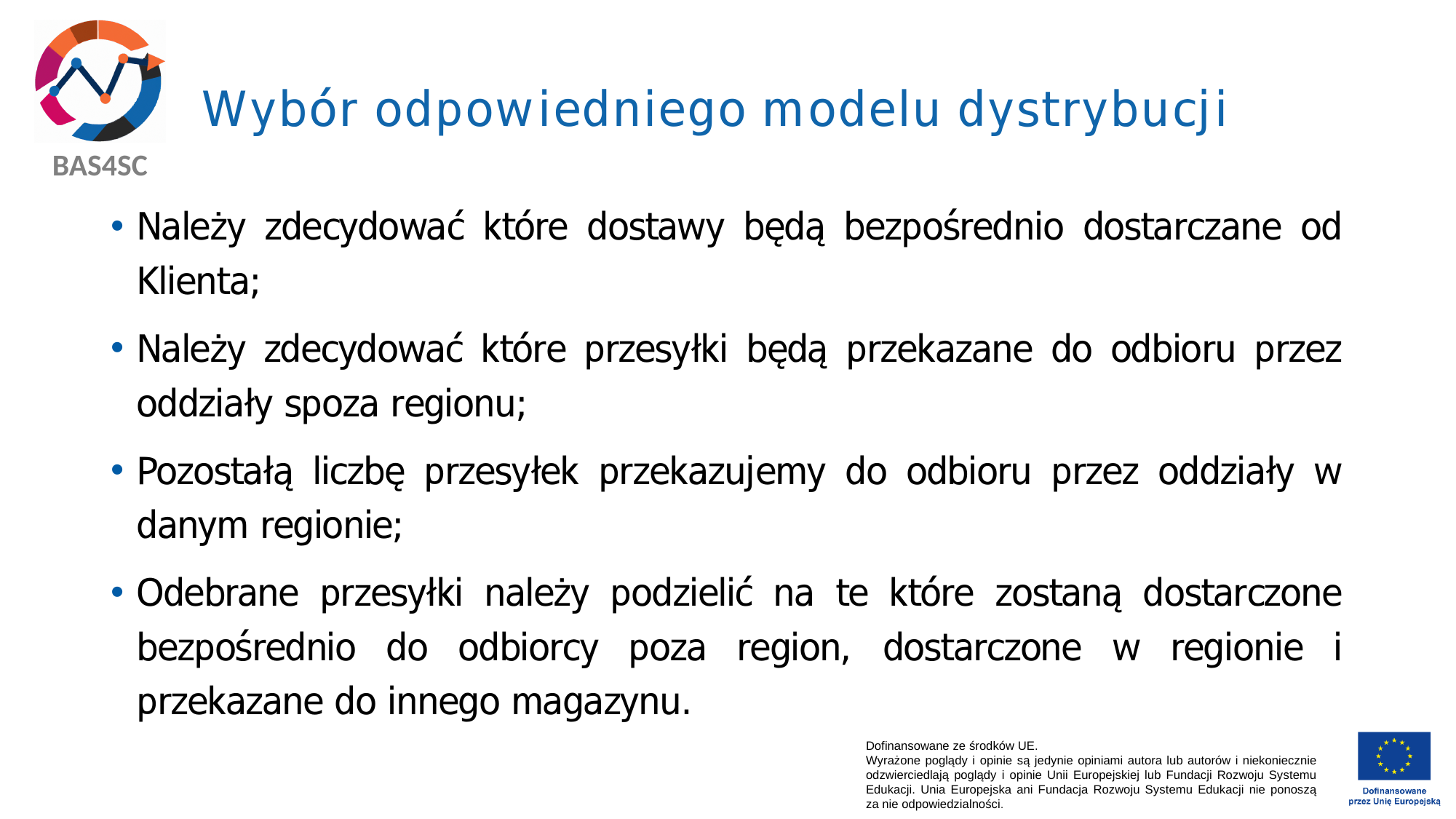

# Wybór odpowiedniego modelu dystrybucji
Należy zdecydować które dostawy będą bezpośrednio dostarczane od Klienta;
Należy zdecydować które przesyłki będą przekazane do odbioru przez oddziały spoza regionu;
Pozostałą liczbę przesyłek przekazujemy do odbioru przez oddziały w danym regionie;
Odebrane przesyłki należy podzielić na te które zostaną dostarczone bezpośrednio do odbiorcy poza region, dostarczone w regionie i przekazane do innego magazynu.